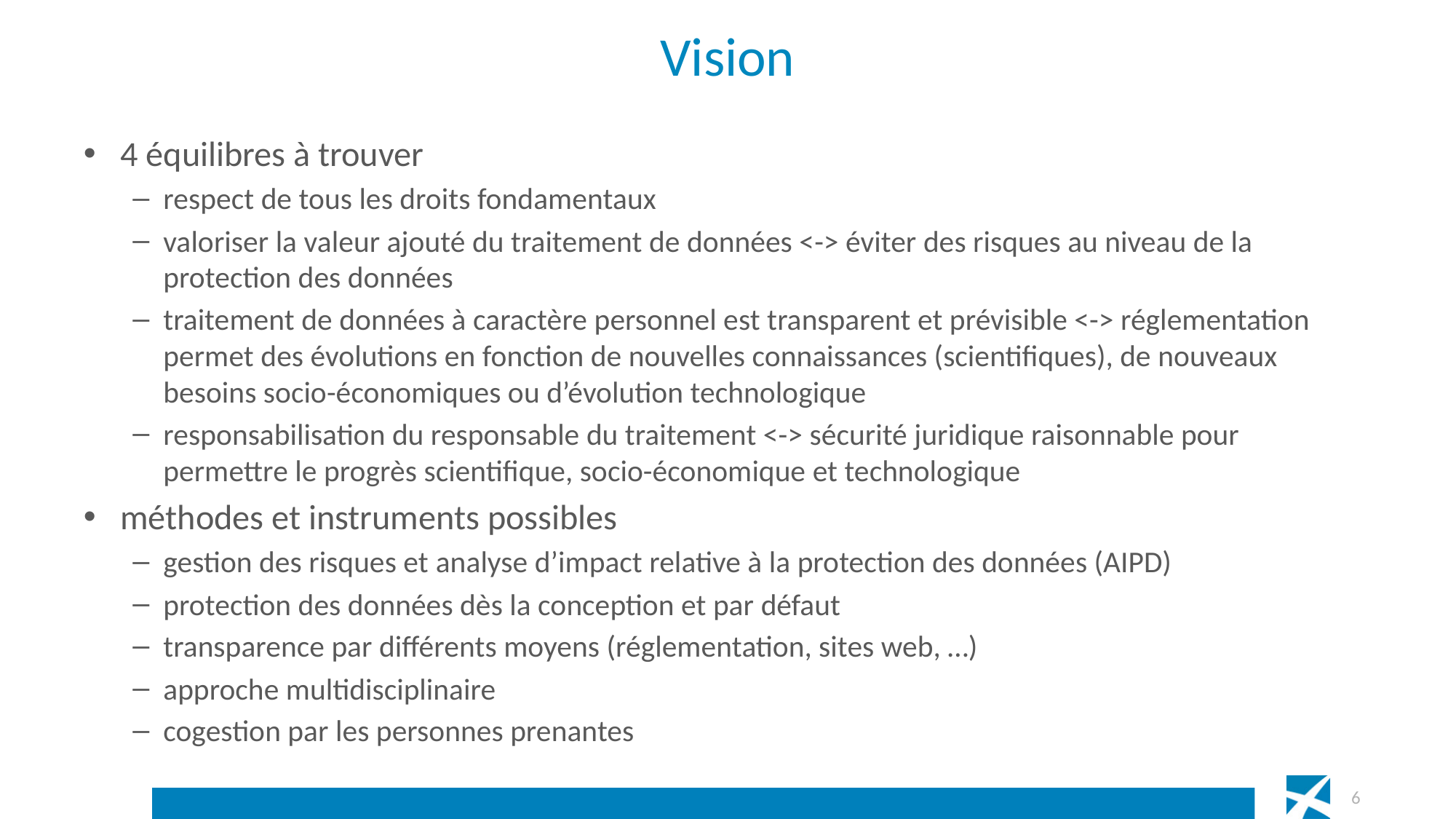

# Vision
4 équilibres à trouver
respect de tous les droits fondamentaux
valoriser la valeur ajouté du traitement de données <-> éviter des risques au niveau de la protection des données
traitement de données à caractère personnel est transparent et prévisible <-> réglementation permet des évolutions en fonction de nouvelles connaissances (scientifiques), de nouveaux besoins socio-économiques ou d’évolution technologique
responsabilisation du responsable du traitement <-> sécurité juridique raisonnable pour permettre le progrès scientifique, socio-économique et technologique
méthodes et instruments possibles
gestion des risques et analyse d’impact relative à la protection des données (AIPD)
protection des données dès la conception et par défaut
transparence par différents moyens (réglementation, sites web, …)
approche multidisciplinaire
cogestion par les personnes prenantes

 6